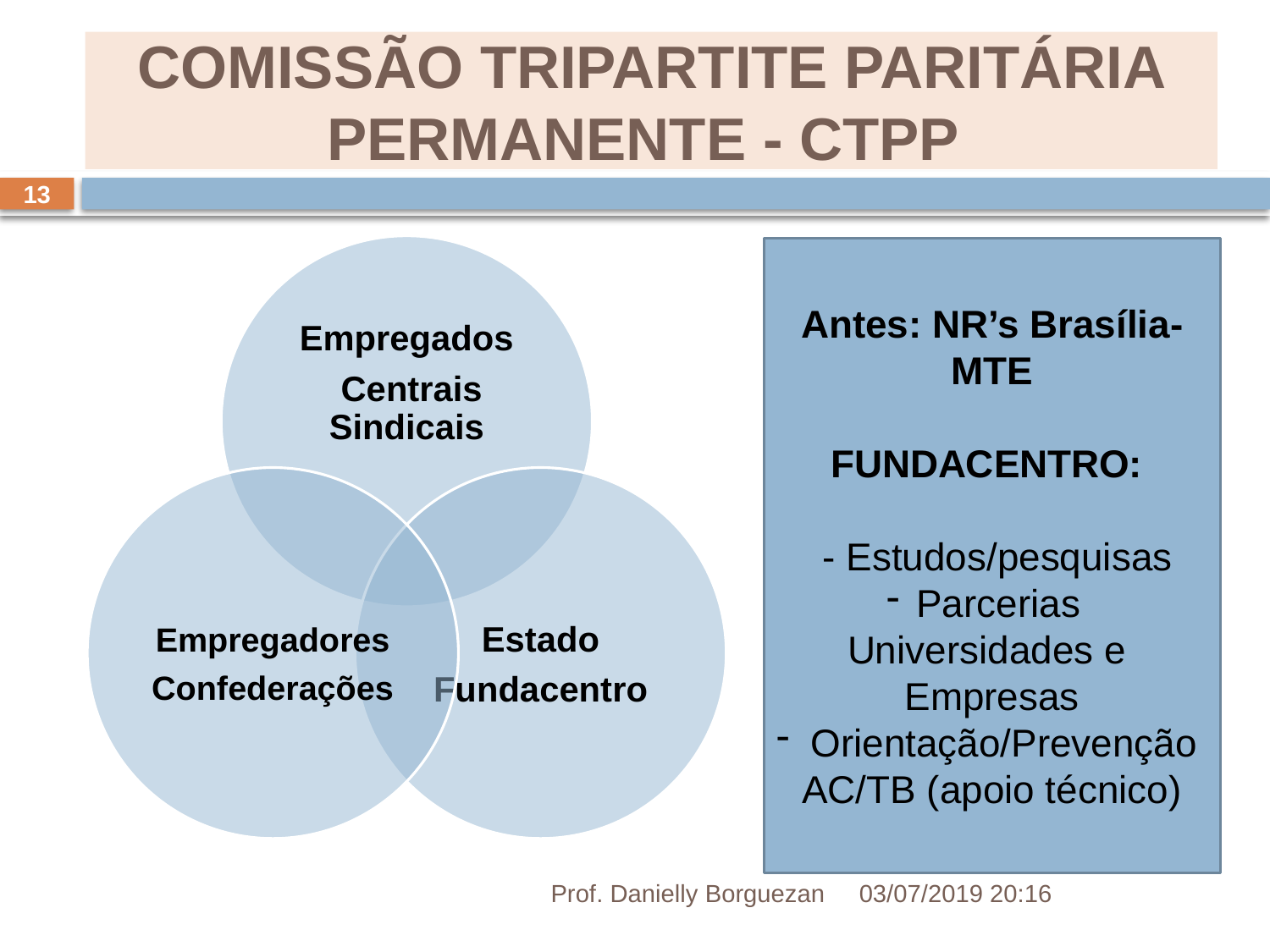

# COMISSÃO TRIPARTITE PARITÁRIA PERMANENTE - CTPP
13
Empregados
 Centrais Sindicais
Estado
 Fundacentro
Empregadores
Confederações
Antes: NR’s Brasília- MTE

FUNDACENTRO:

 - Estudos/pesquisas
Parcerias Universidades e  Empresas
 Orientação/Prevenção AC/TB (apoio técnico)
Prof. Danielly Borguezan
03/07/2019 20:16